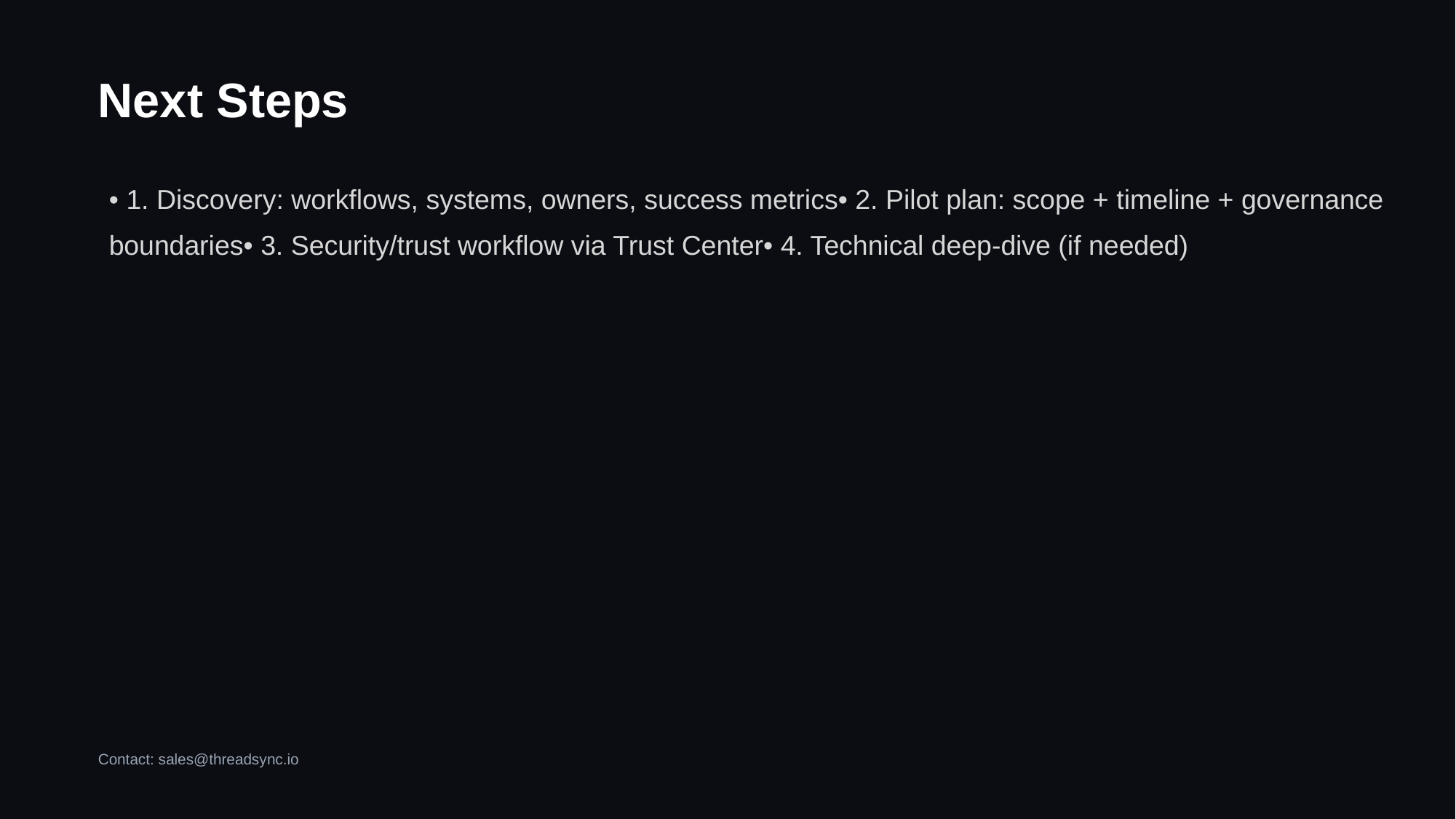

Next Steps
• 1. Discovery: workflows, systems, owners, success metrics• 2. Pilot plan: scope + timeline + governance boundaries• 3. Security/trust workflow via Trust Center• 4. Technical deep-dive (if needed)
Contact: sales@threadsync.io